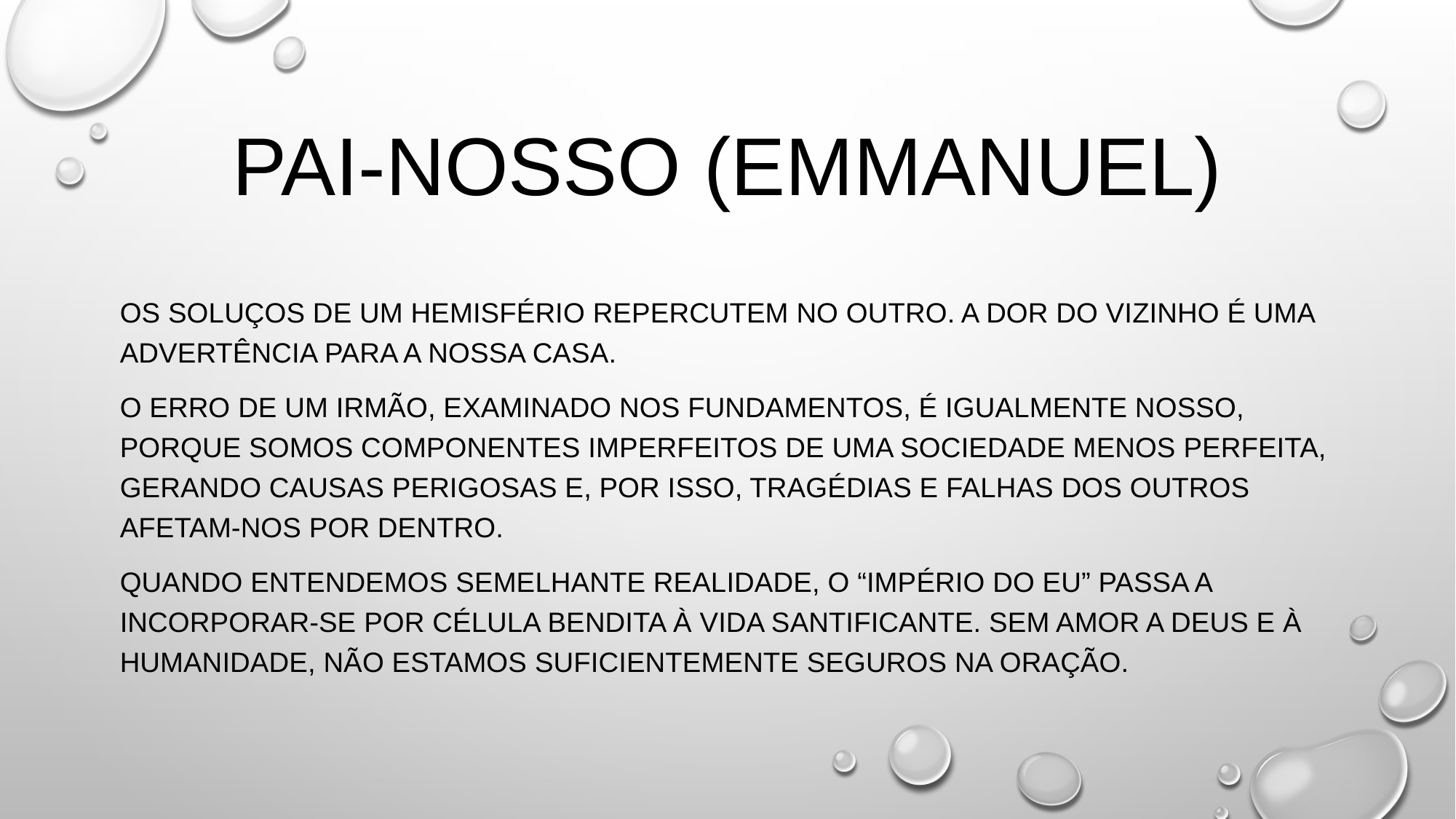

# Pai-nosso (emmanuel)
Os soluços de um hemisfério repercutem no outro. A dor do vizinho é uma advertência para a nossa casa.
O erro de um irmão, Examinado nos fundamentos, É Igualmente nosso, porque somos componentes imperfeitos de uma sociedade menos perfeita, Gerando causas perigosas e, por isso, tragédias e falhas dos outros afetam-nos por dentro.
Quando entendemos semelhante realidade, o “Império do eu” passa a incorporar-se por célula bendita à vida santificante. Sem amor a Deus e à humanidade, não estamos suficientemente seguros na oração.